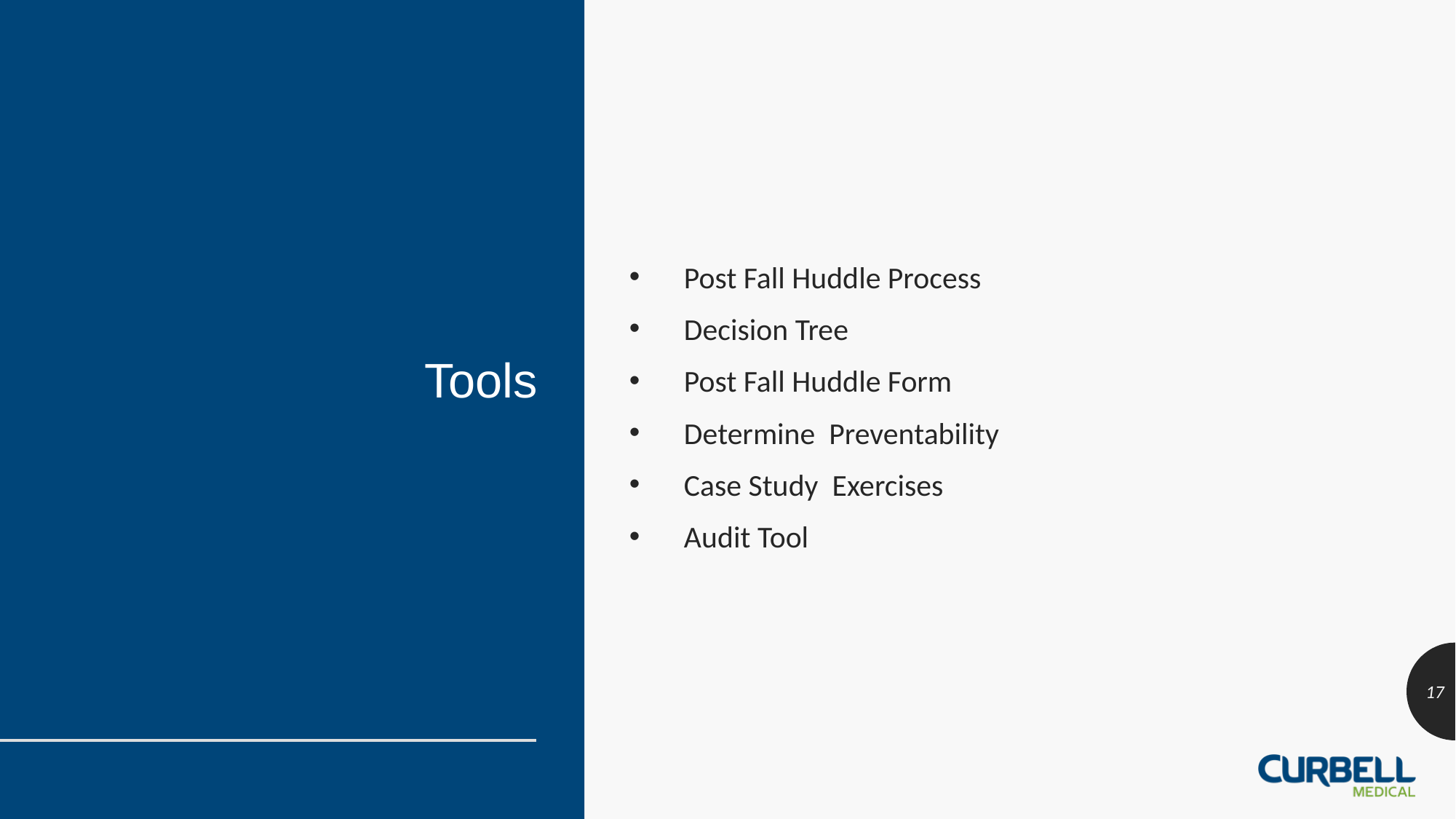

Post Fall Huddle Process
Decision Tree
Post Fall Huddle Form
Determine  Preventability
Case Study  Exercises
Audit Tool
# Tools
17